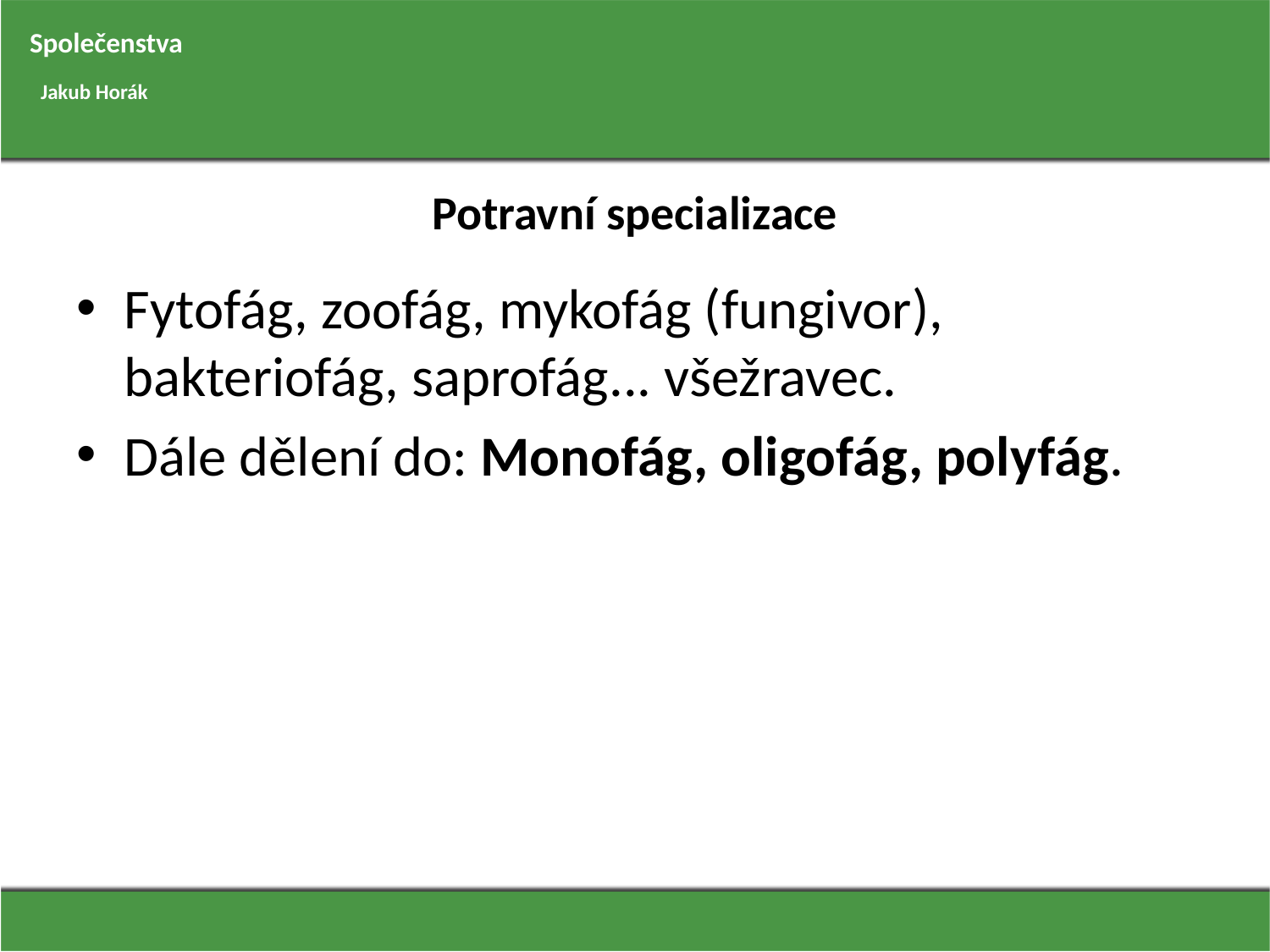

Společenstva
Jakub Horák
# Potravní specializace
Fytofág, zoofág, mykofág (fungivor), bakteriofág, saprofág... všežravec.
Dále dělení do: Monofág, oligofág, polyfág.